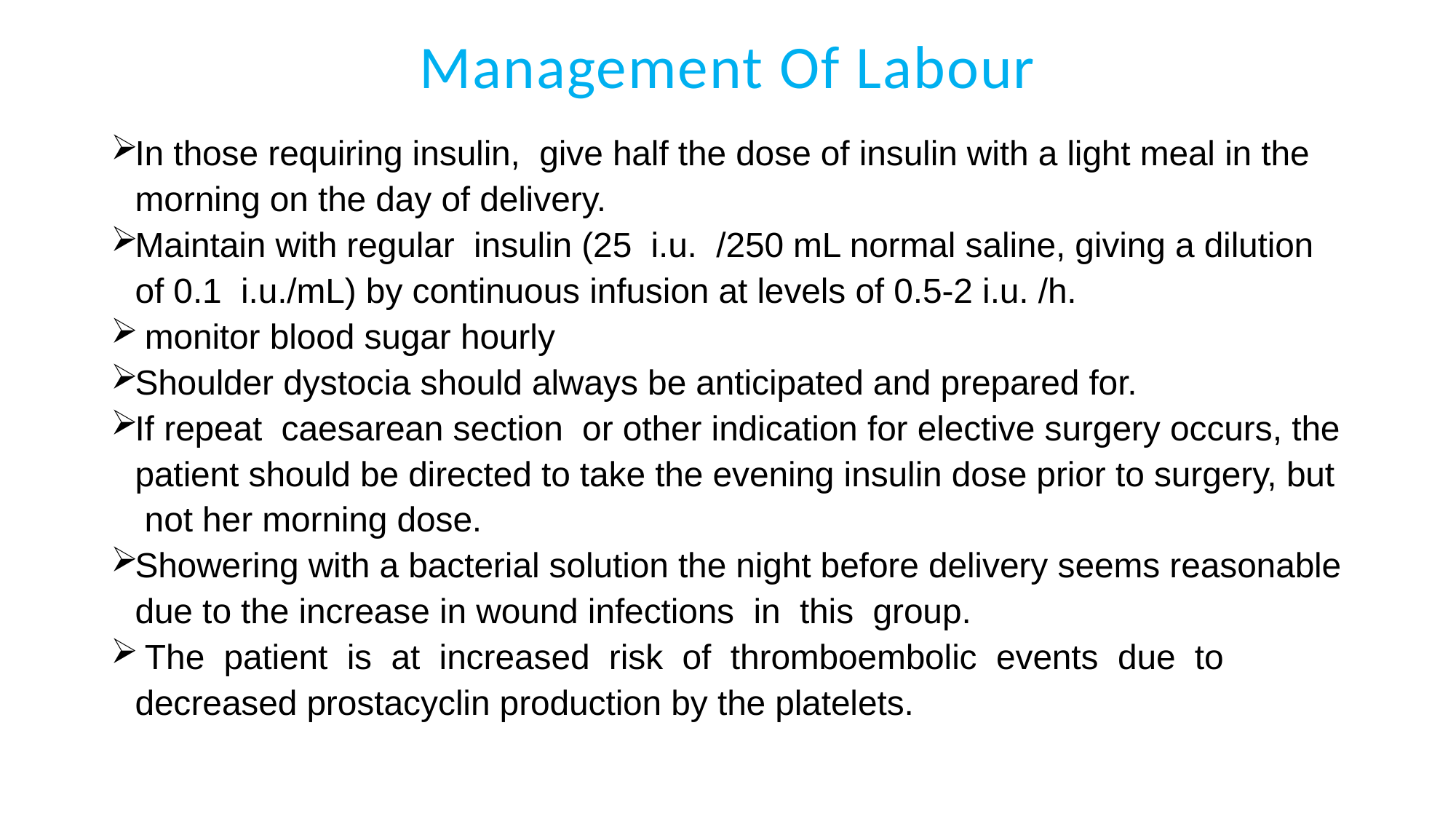

# Management Of Labour
In those requiring insulin,  give half the dose of insulin with a light meal in the morning on the day of delivery.
Maintain with regular  insulin (25  i.u.  /250 mL normal saline, giving a dilution of 0.1  i.u./mL) by continuous infusion at levels of 0.5-2 i.u. /h.
 monitor blood sugar hourly
Shoulder dystocia should always be anticipated and prepared for.
If repeat  caesarean section  or other indication for elective surgery occurs, the patient should be directed to take the evening insulin dose prior to surgery, but  not her morning dose.
Showering with a bacterial solution the night before delivery seems reasonable due to the increase in wound infections  in  this  group.
 The  patient  is  at  increased  risk  of  thromboembolic  events  due  to decreased prostacyclin production by the platelets.

261